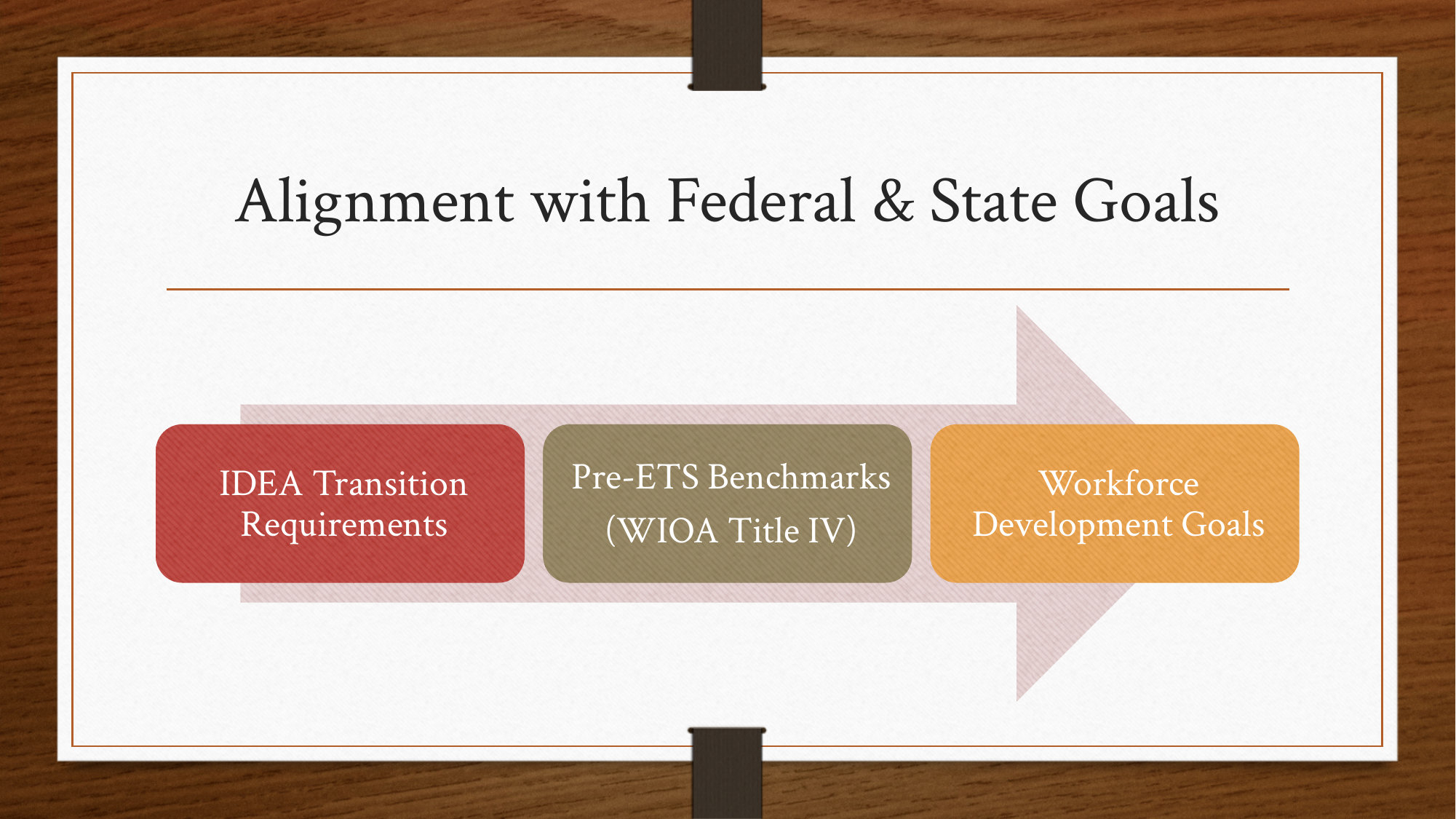

# Alignment with Federal & State Goals
IDEA Transition Requirements
Pre-ETS Benchmarks
(WIOA Title IV)
Workforce Development Goals